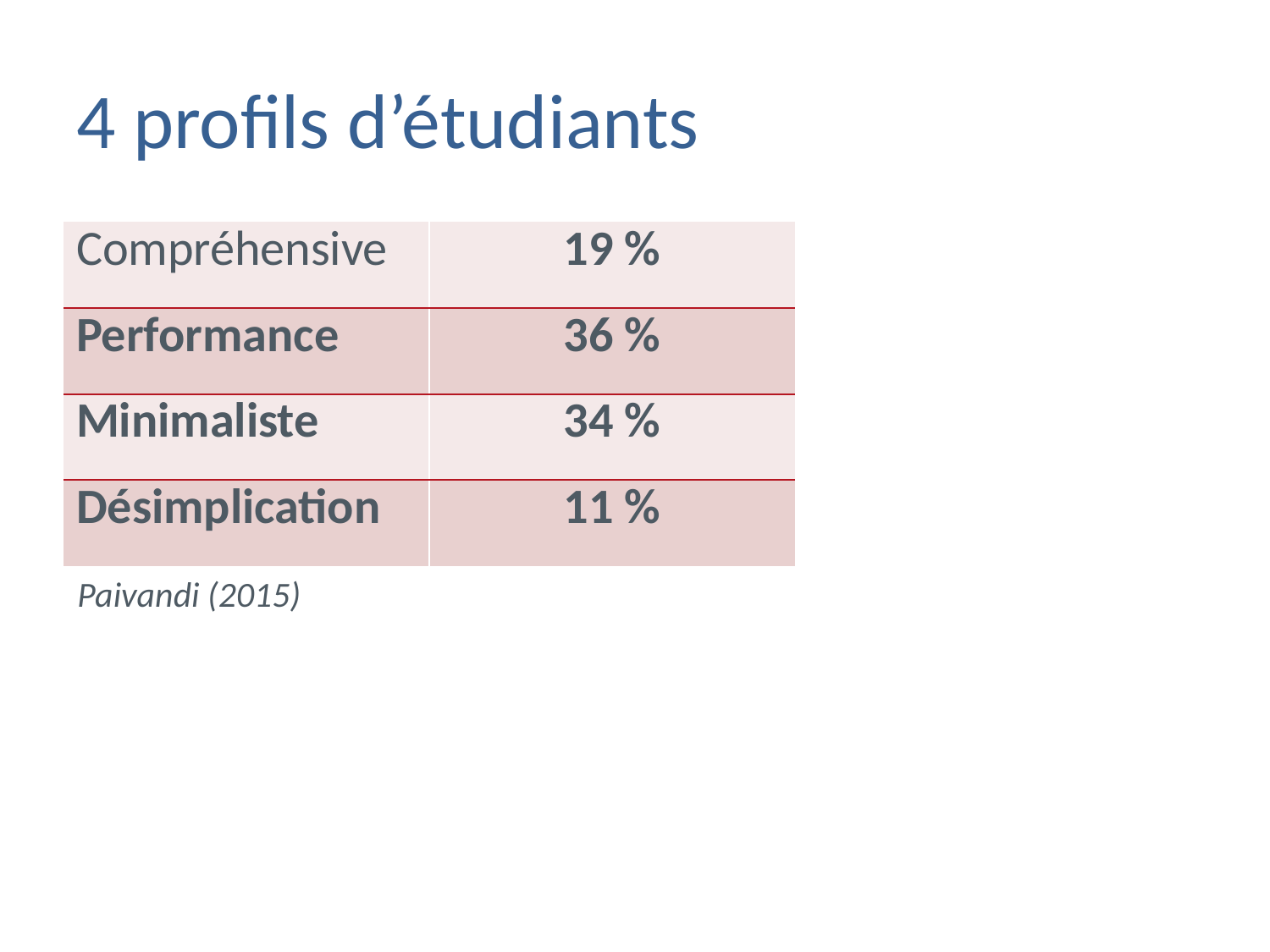

# 4 profils d’étudiants
| Compréhensive | 19 % |
| --- | --- |
| Performance | 36 % |
| Minimaliste | 34 % |
| Désimplication | 11 % |
Paivandi (2015)